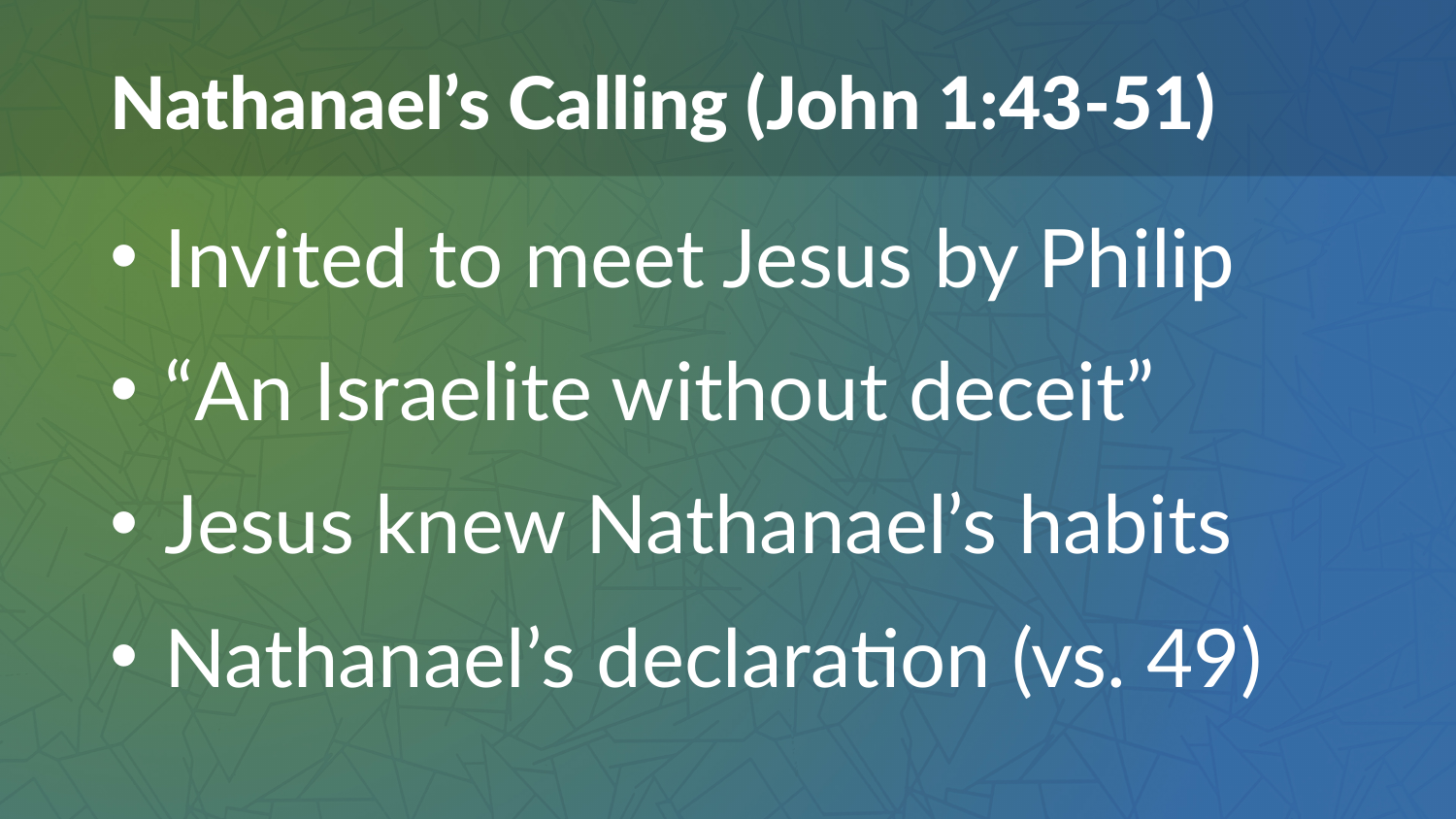

# Nathanael’s Calling (John 1:43-51)
Invited to meet Jesus by Philip
“An Israelite without deceit”
Jesus knew Nathanael’s habits
Nathanael’s declaration (vs. 49)